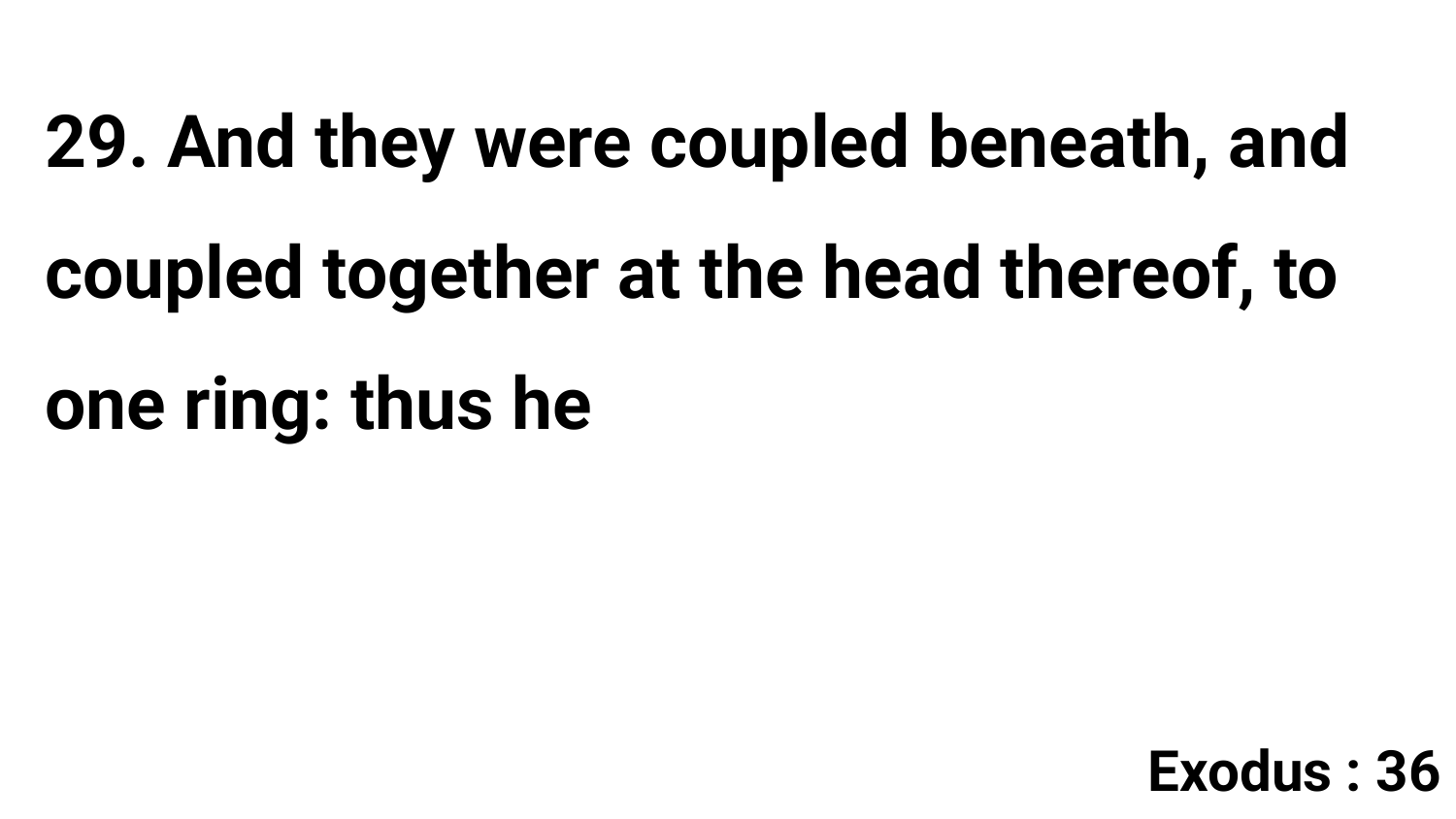

29. And they were coupled beneath, and coupled together at the head thereof, to one ring: thus he
Exodus : 36